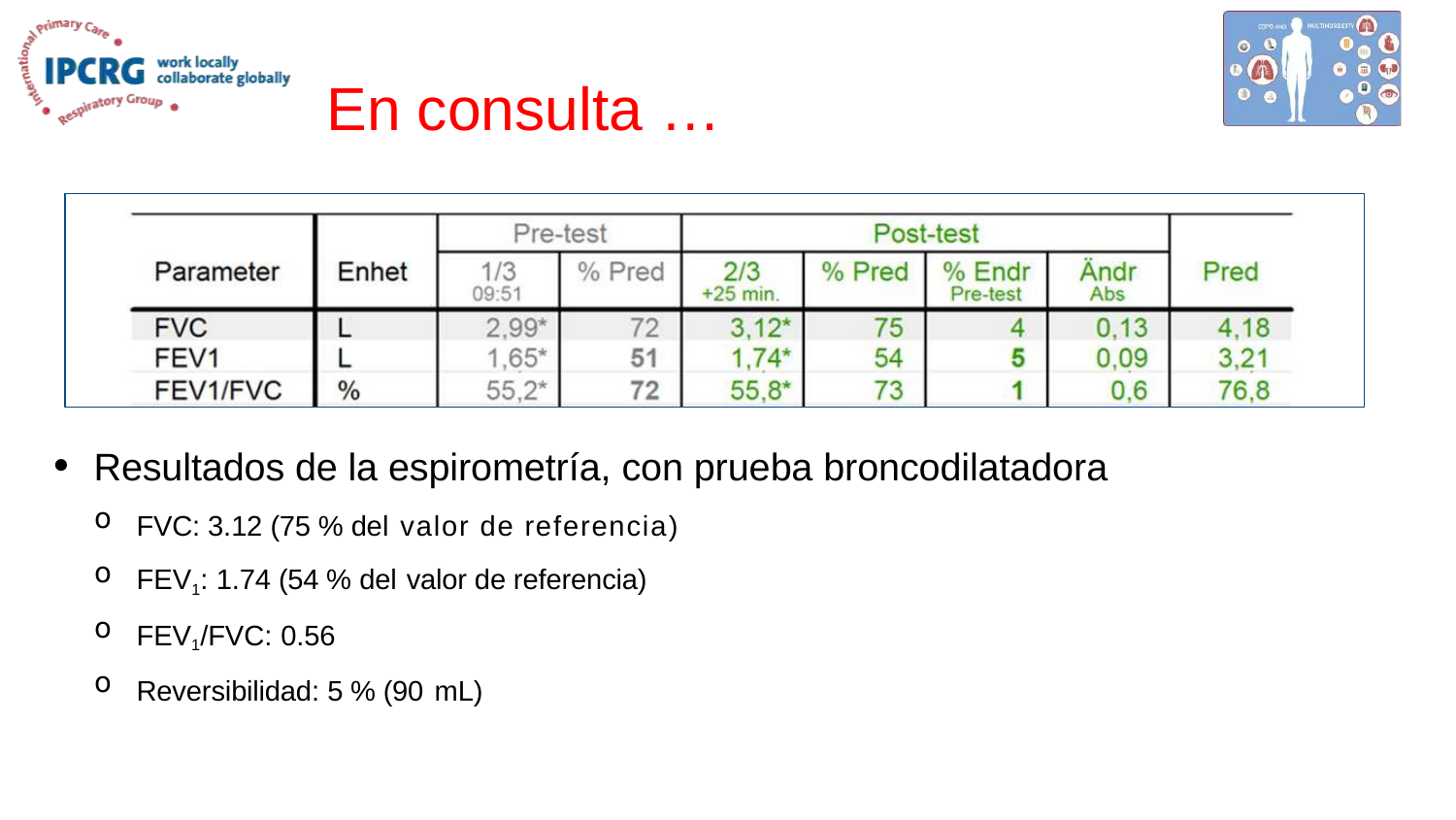

# En consulta …

Resultados de la espirometría, con prueba broncodilatadora
FVC: 3.12 (75 % del valor de referencia)
FEV1: 1.74 (54 % del valor de referencia)
FEV1/FVC: 0.56
Reversibilidad: 5 % (90 mL)